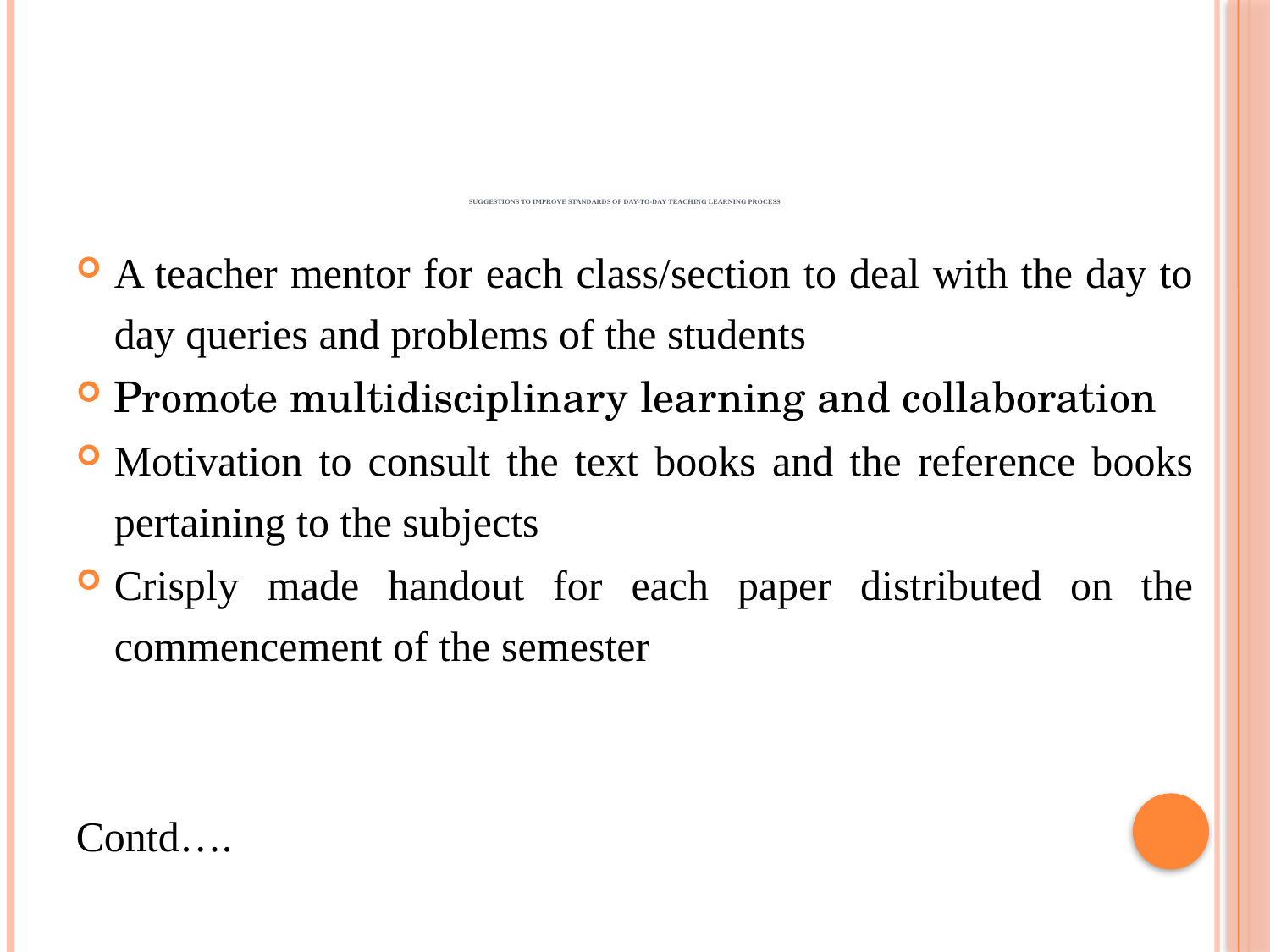

# Suggestions to improve standards of day-to-day teaching learning process

A teacher mentor for each class/section to deal with the day to day queries and problems of the students
Promote multidisciplinary learning and collaboration
Motivation to consult the text books and the reference books pertaining to the subjects
Crisply made handout for each paper distributed on the commencement of the semester

Contd….